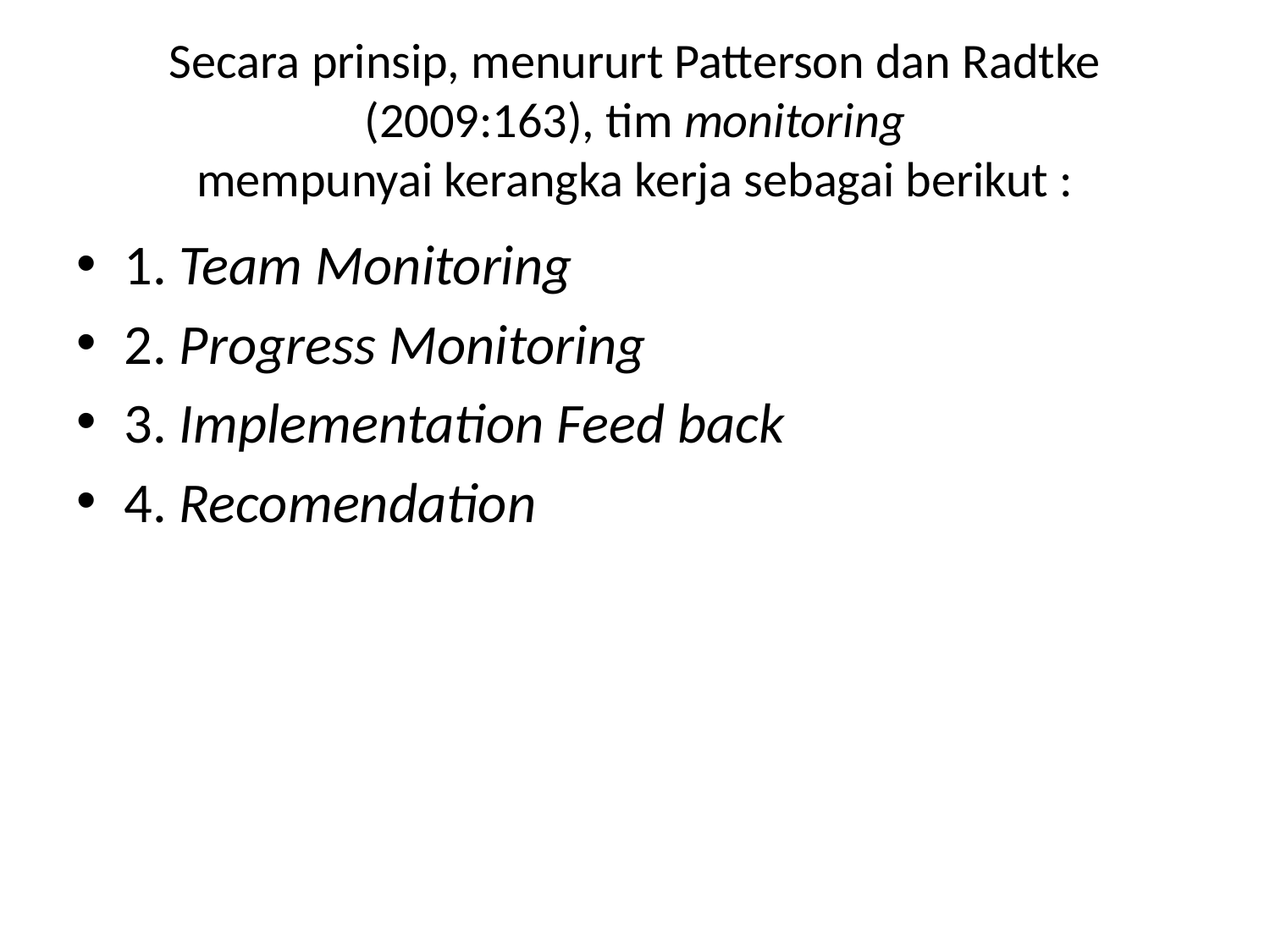

# Secara prinsip, menururt Patterson dan Radtke (2009:163), tim monitoring mempunyai kerangka kerja sebagai berikut :
1. Team Monitoring
2. Progress Monitoring
3. Implementation Feed back
4. Recomendation